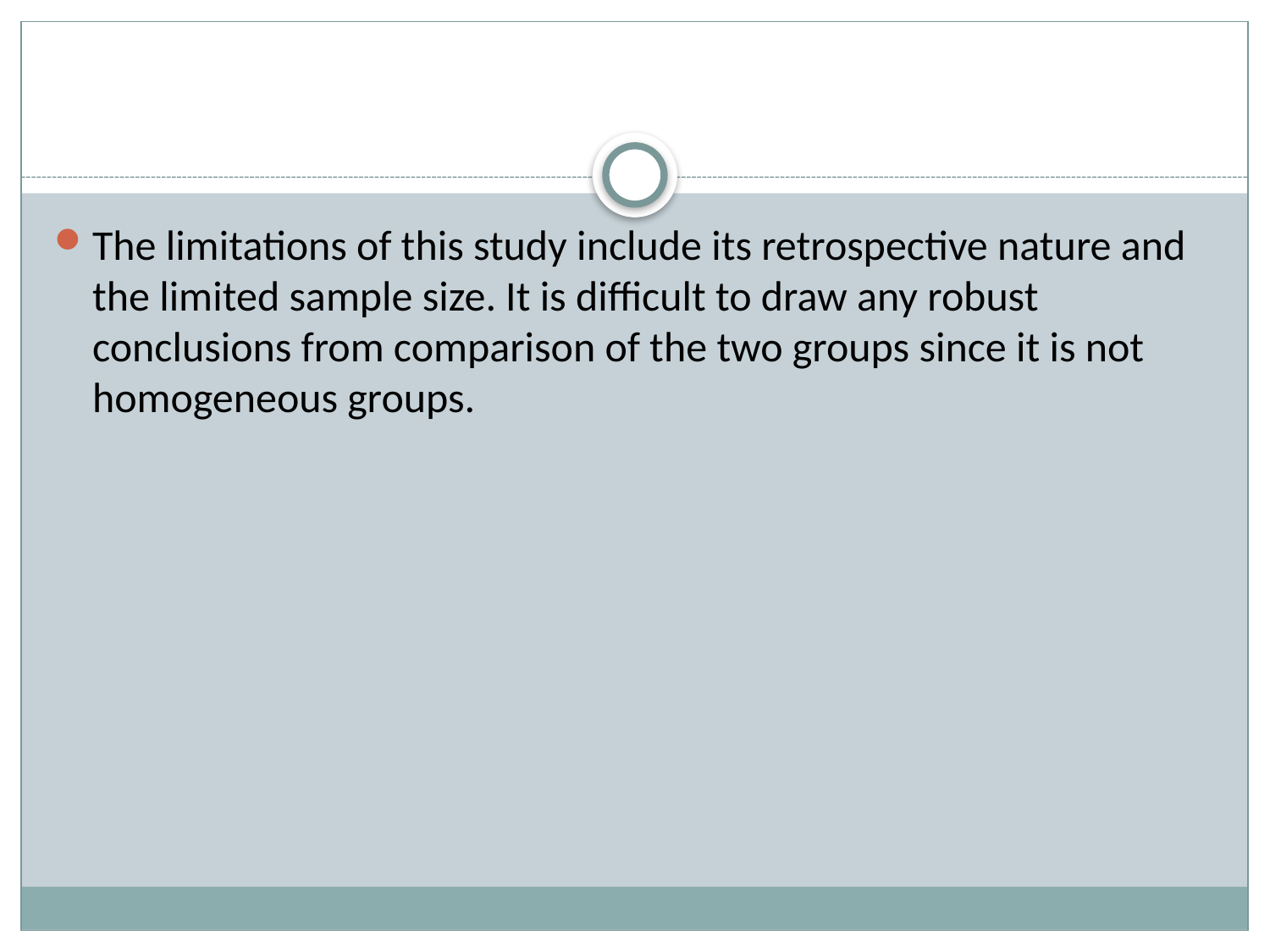

#
The limitations of this study include its retrospective nature and the limited sample size. It is difficult to draw any robust conclusions from comparison of the two groups since it is not homogeneous groups.